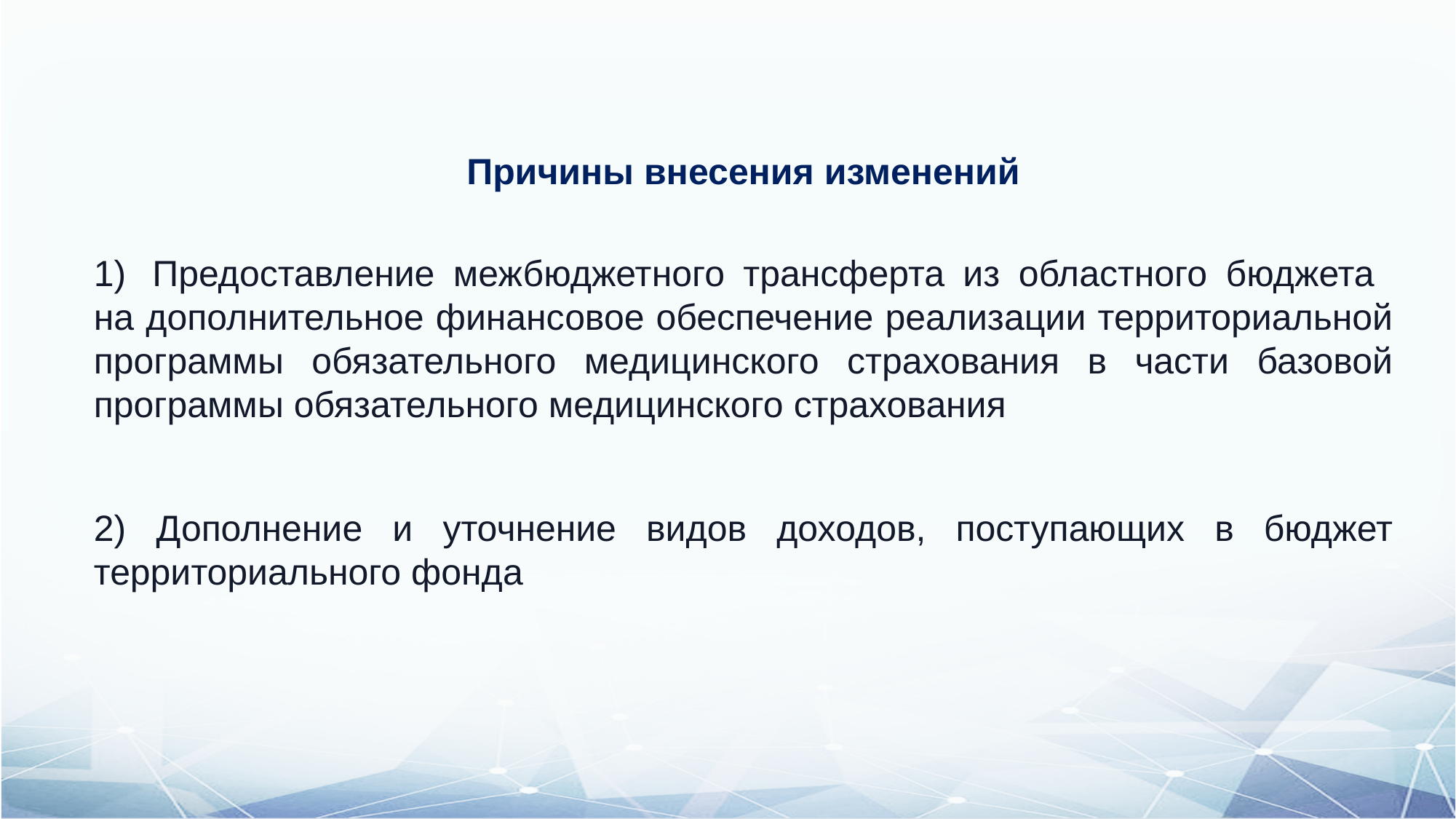

Причины внесения изменений

1)  Предоставление межбюджетного трансферта из областного бюджета
на дополнительное финансовое обеспечение реализации территориальной программы обязательного медицинского страхования в части базовой программы обязательного медицинского страхования

2) Дополнение и уточнение видов доходов, поступающих в бюджет территориального фонда